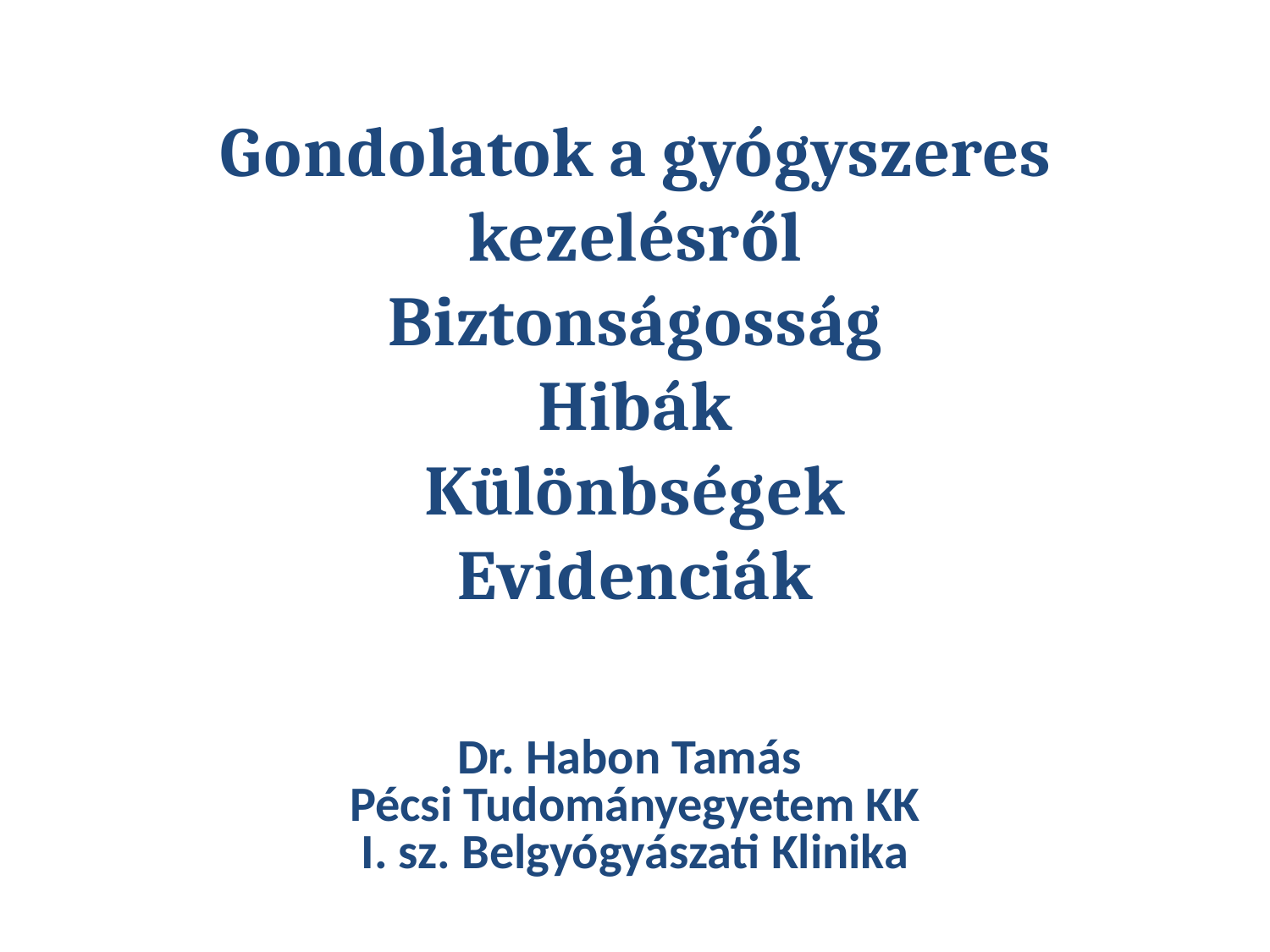

# Gondolatok a gyógyszeres kezelésről Biztonságosság Hibák Különbségek Evidenciák
Dr. Habon Tamás
Pécsi Tudományegyetem KK
I. sz. Belgyógyászati Klinika